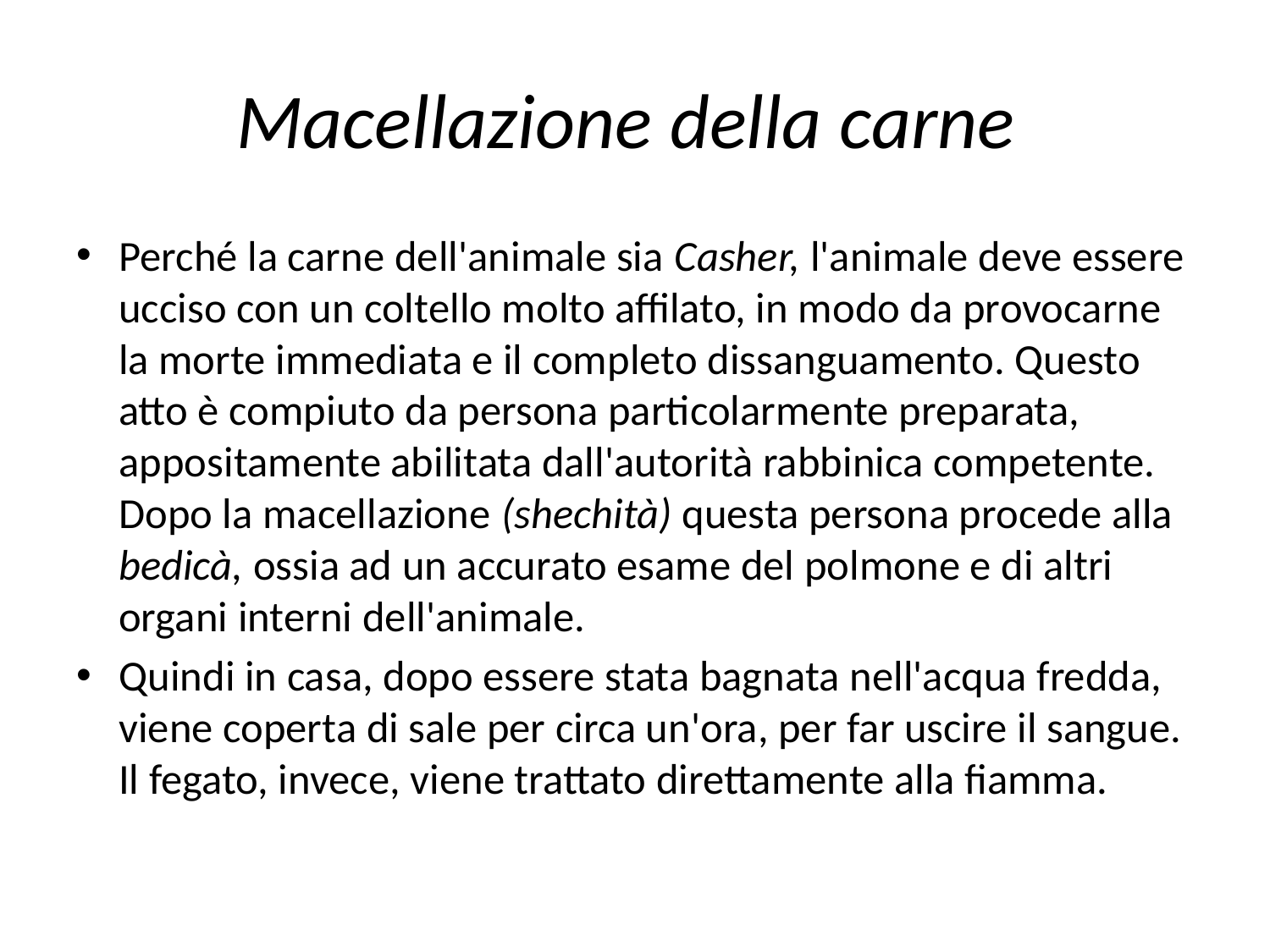

# Macellazione della carne
Perché la carne dell'animale sia Casher, l'animale deve essere ucciso con un coltello molto affilato, in modo da provocarne la morte immediata e il completo dissanguamento. Questo atto è compiuto da persona particolarmente preparata, appositamente abilitata dall'autorità rabbinica competente. Dopo la macellazione (shechità) questa persona procede alla bedicà, ossia ad un accurato esame del polmone e di altri organi interni dell'animale.
Quindi in casa, dopo essere stata bagnata nell'acqua fredda, viene coperta di sale per circa un'ora, per far uscire il sangue. Il fegato, invece, viene trattato direttamente alla fiamma.